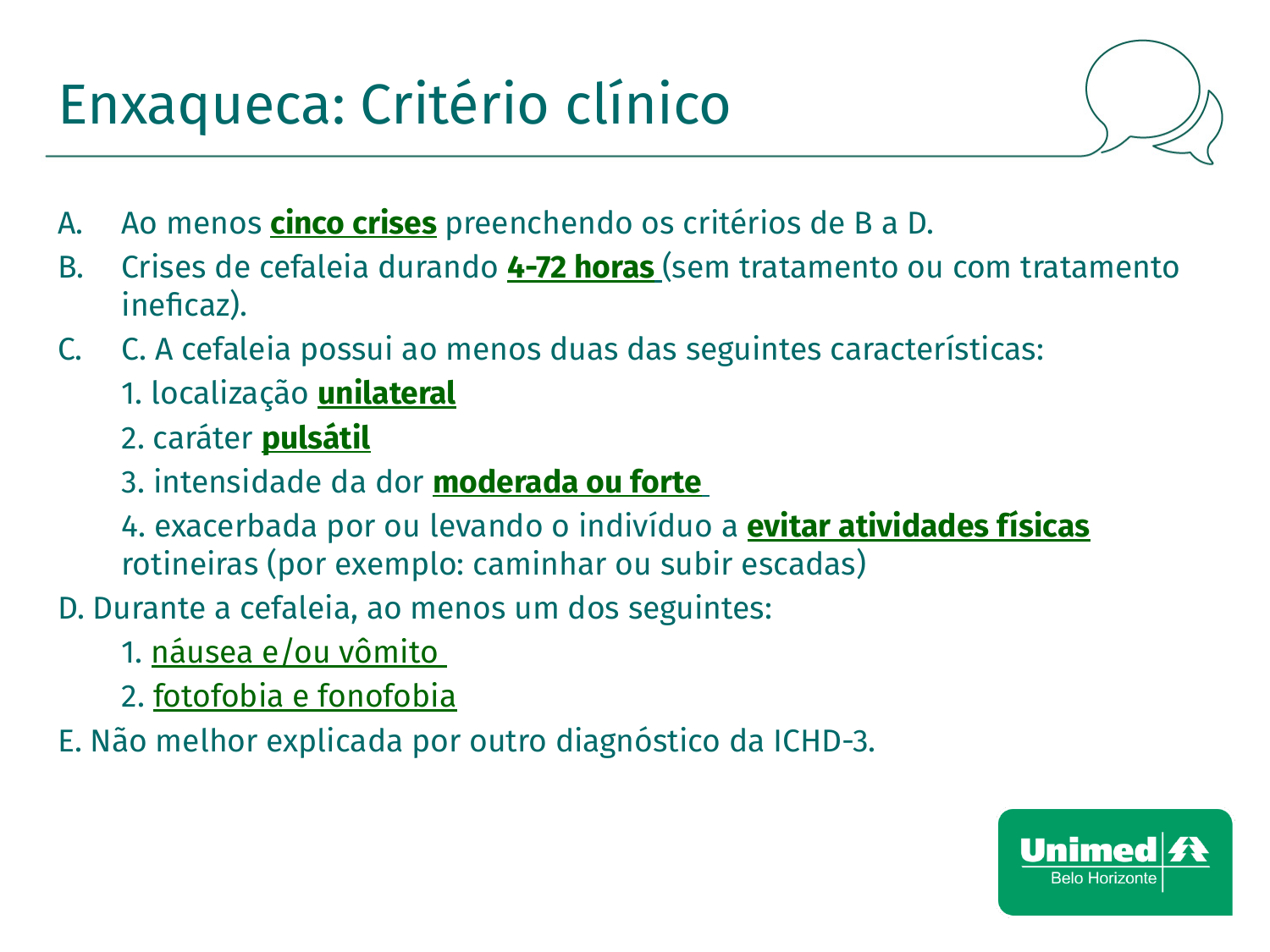

# Enxaqueca: Critério clínico
Ao menos cinco crises preenchendo os critérios de B a D.
Crises de cefaleia durando 4-72 horas (sem tratamento ou com tratamento ineficaz).
C. A cefaleia possui ao menos duas das seguintes características:
	1. localização unilateral
	2. caráter pulsátil
	3. intensidade da dor moderada ou forte
	4. exacerbada por ou levando o indivíduo a evitar atividades físicas rotineiras (por exemplo: caminhar ou subir escadas)
D. Durante a cefaleia, ao menos um dos seguintes:
	1. náusea e/ou vômito
	2. fotofobia e fonofobia
E. Não melhor explicada por outro diagnóstico da ICHD-3.